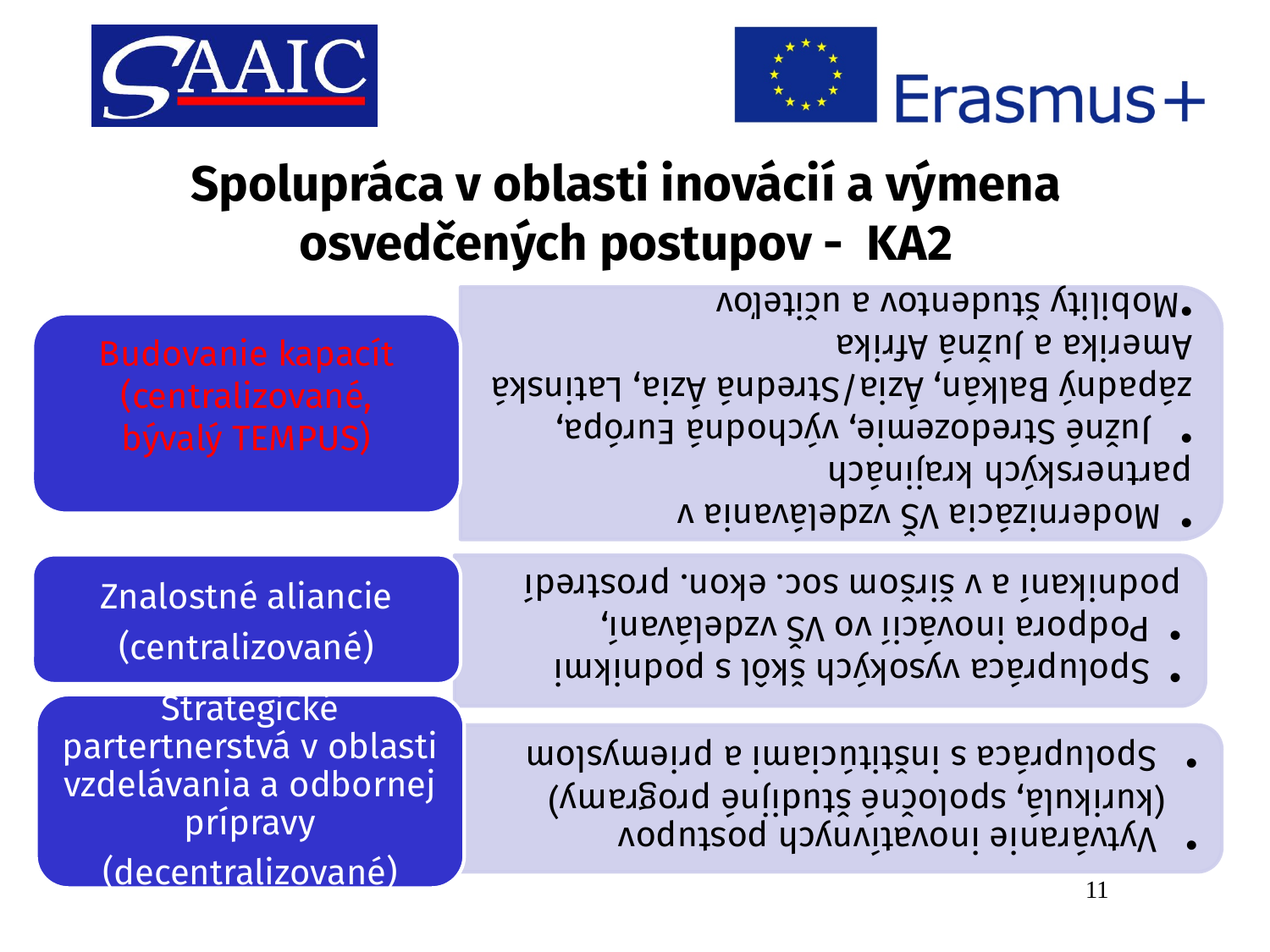

# Spolupráca v oblasti inovácií a výmena osvedčených postupov -  KA2
  Modernizácia VŠ vzdelávania v    partnerských krajinách
   Južné Stredozemie, východná Európa, západný Balkán, Ázia/Stredná Ázia, Latinská Amerika a Južná Afrika
Mobility študentov a učiteľov
Budovanie kapacít
(centralizované,
bývalý TEMPUS)

  Spolupráca vysokých škôl s podnikmi
  Podpora inovácií vo VŠ vzdelávaní,       podnikaní a v širšom soc. ekon. prostredí

Znalostné aliancie
(centralizované)

 Vytváranie inovatívnych postupov      (kurikulá, spoločné študijné programy)
 Spolupráca s inštitúciami a priemyslom
Strategické partertnerstvá v oblasti vzdelávania a odbornej prípravy
(decentralizované)
11